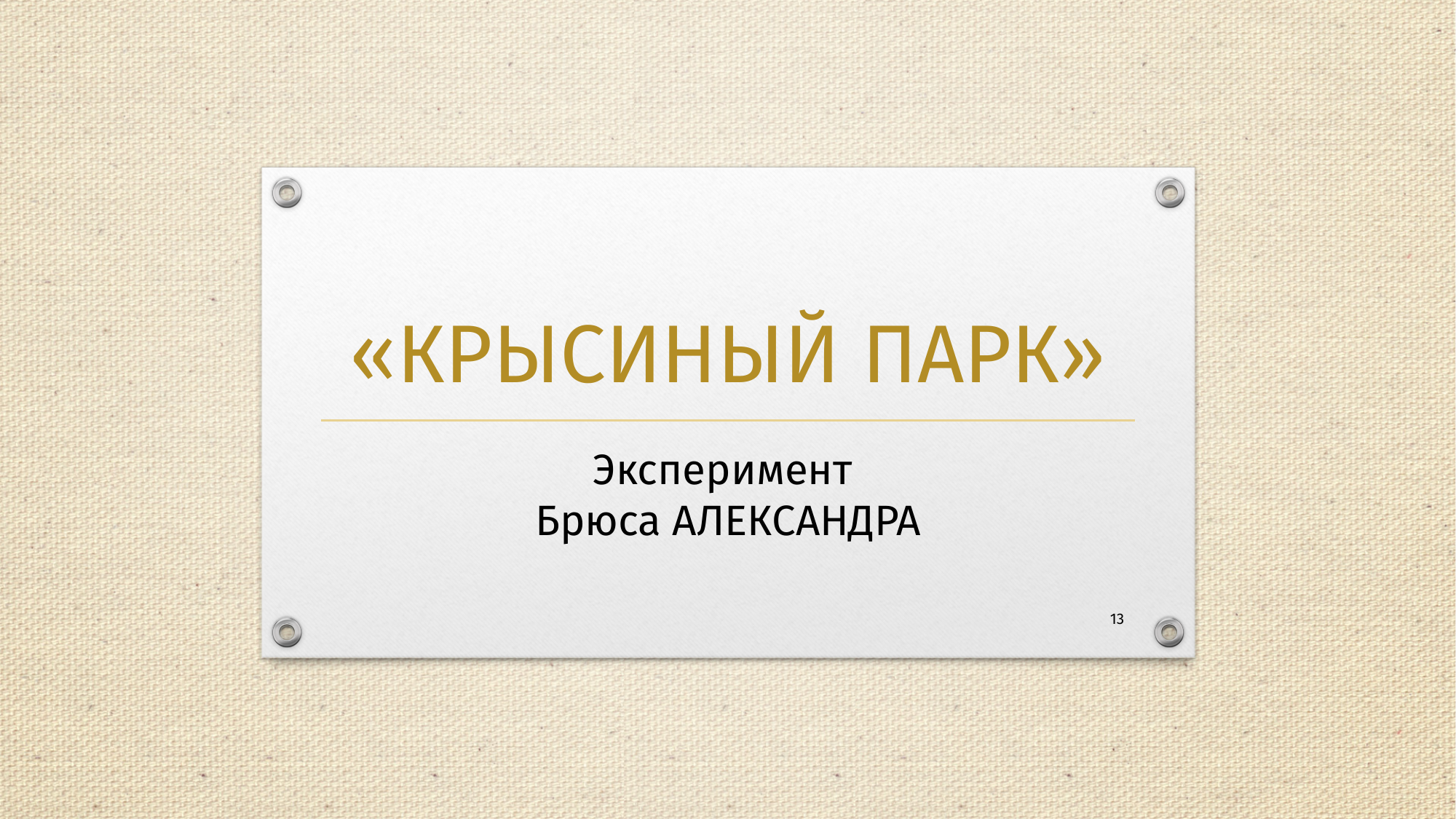

# «КРЫСИНЫЙ ПАРК»
Эксперимент
Брюса АЛЕКСАНДРА
13